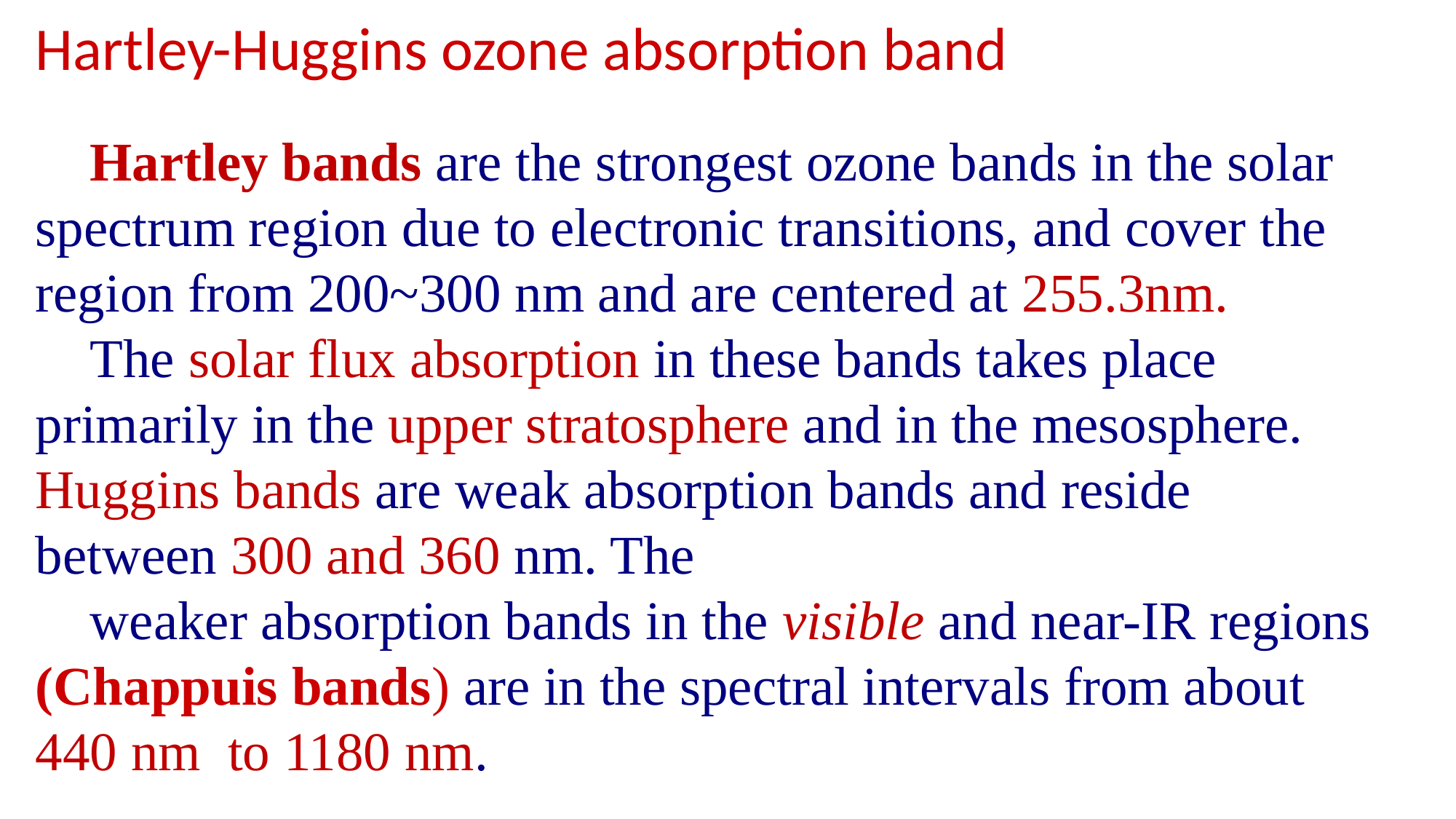

Hartley-Huggins ozone absorption band

Hartley bands are the strongest ozone bands in the solar spectrum region due to electronic transitions, and cover the region from 200~300 nm and are centered at 255.3nm.
The solar flux absorption in these bands takes place primarily in the upper stratosphere and in the mesosphere. Huggins bands are weak absorption bands and reside between 300 and 360 nm. The
weaker absorption bands in the visible and near-IR regions (Chappuis bands) are in the spectral intervals from about 440 nm  to 1180 nm.